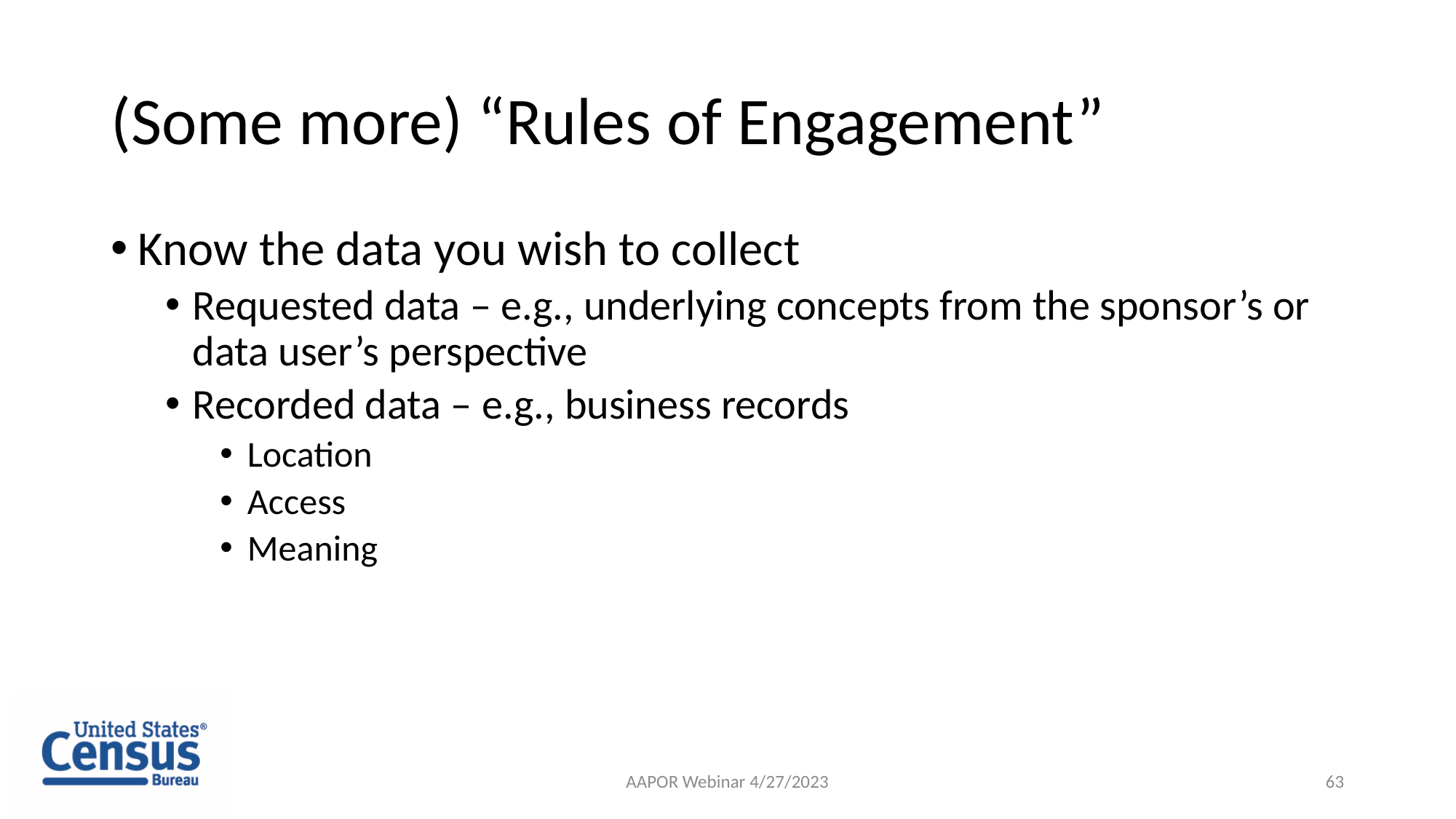

# (Some more) “Rules of Engagement”
Know the data you wish to collect
Requested data – e.g., underlying concepts from the sponsor’s or data user’s perspective
Recorded data – e.g., business records
Location
Access
Meaning

AAPOR Webinar 4/27/2023
63